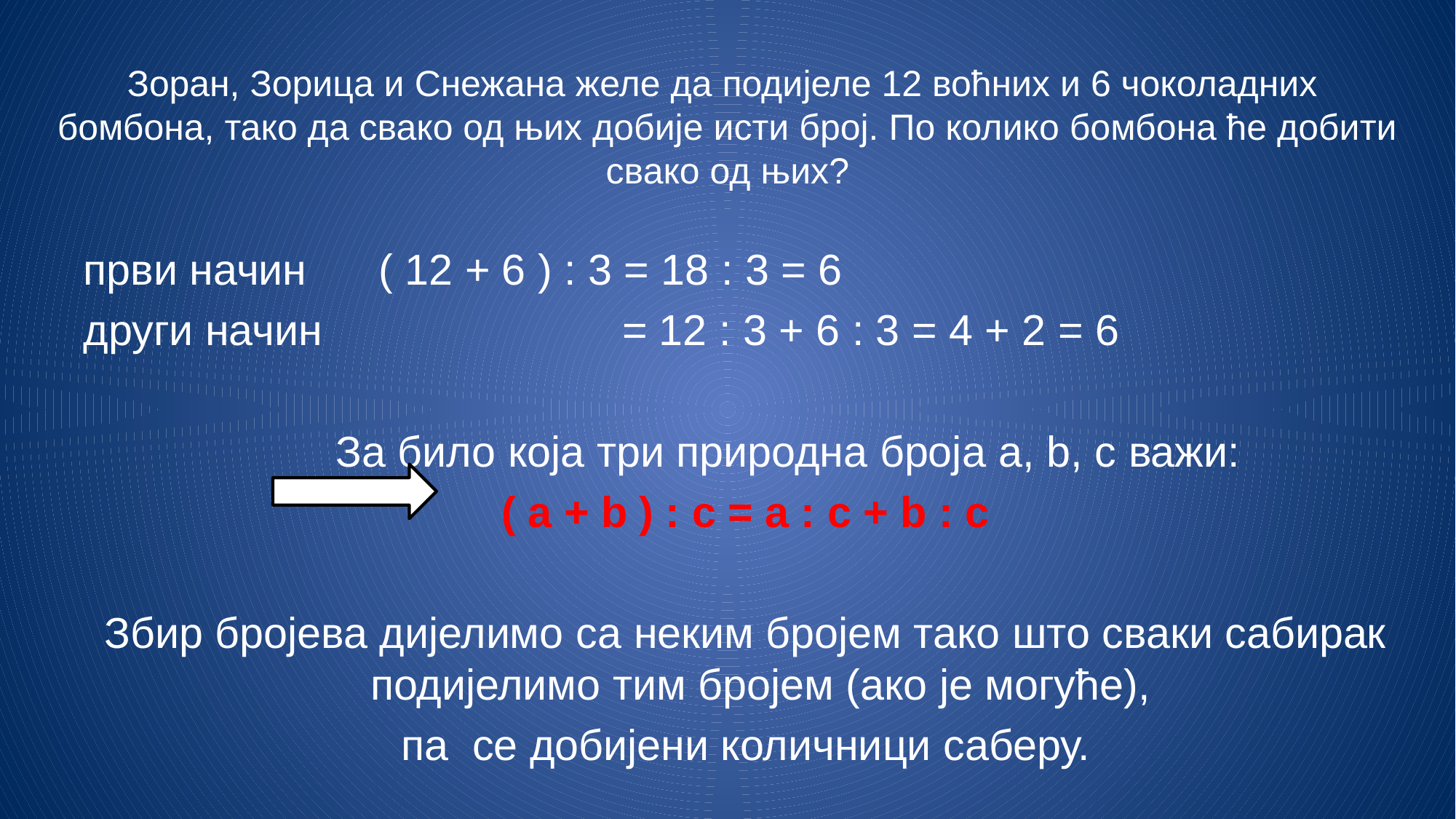

# Зоран, Зорица и Снежана желе да подијеле 12 воћних и 6 чоколадних  бомбона, тако да свако од њих добије исти број. По колико бомбона ће добити свако од њих?
први начин      ( 12 + 6 ) : 3 = 18 : 3 = 6
други начин                         = 12 : 3 + 6 : 3 = 4 + 2 = 6

                     За било која три природна броја a, b, c важи:
( a + b ) : c = a : c + b : c

Збир бројева дијелимо сa неким бројем тако што сваки сабирак подијелимо тим бројем (ако је могуће),
па  се добијени количници саберу.